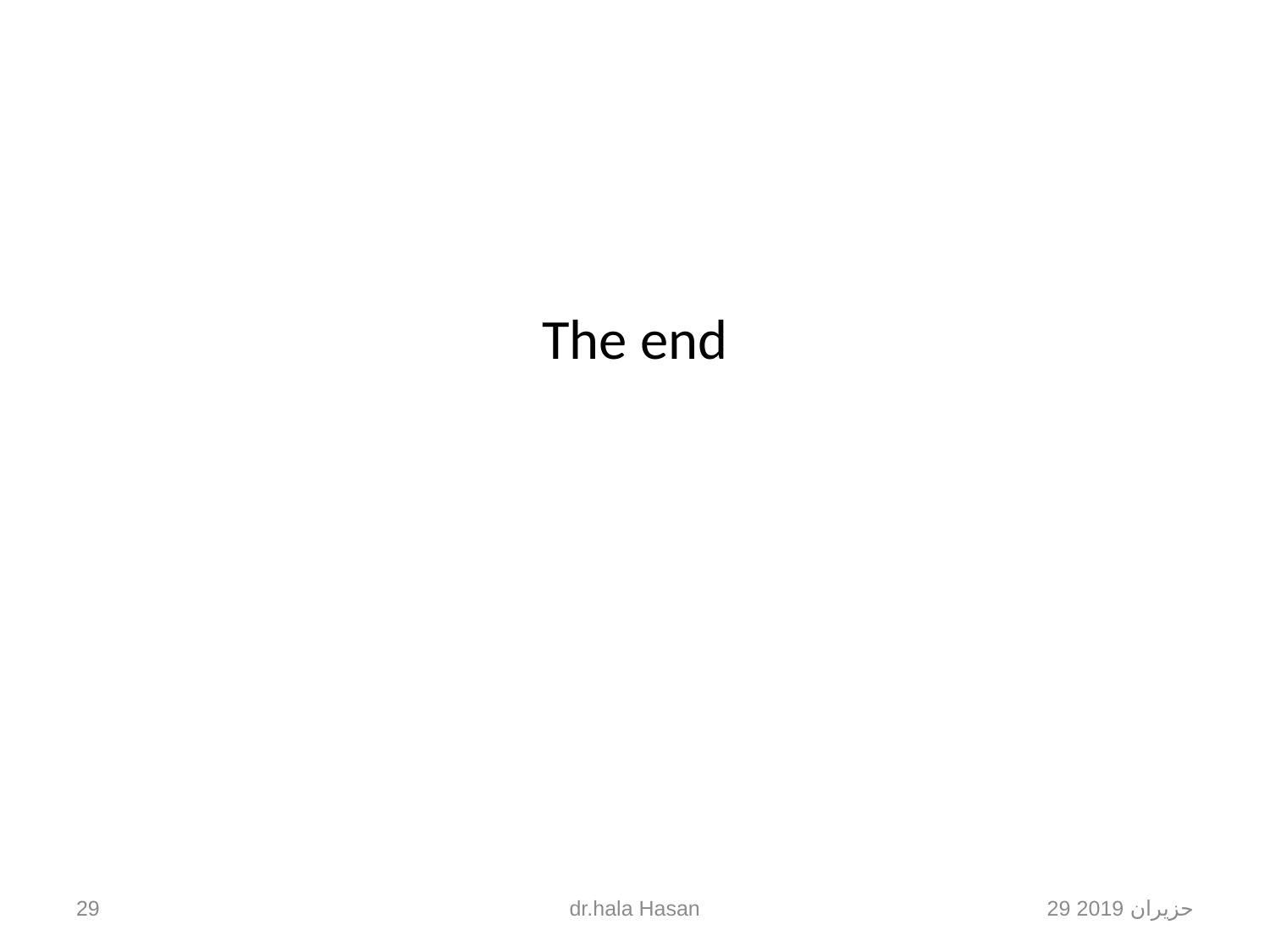

The end
29
dr.hala Hasan
29 حزيران 2019